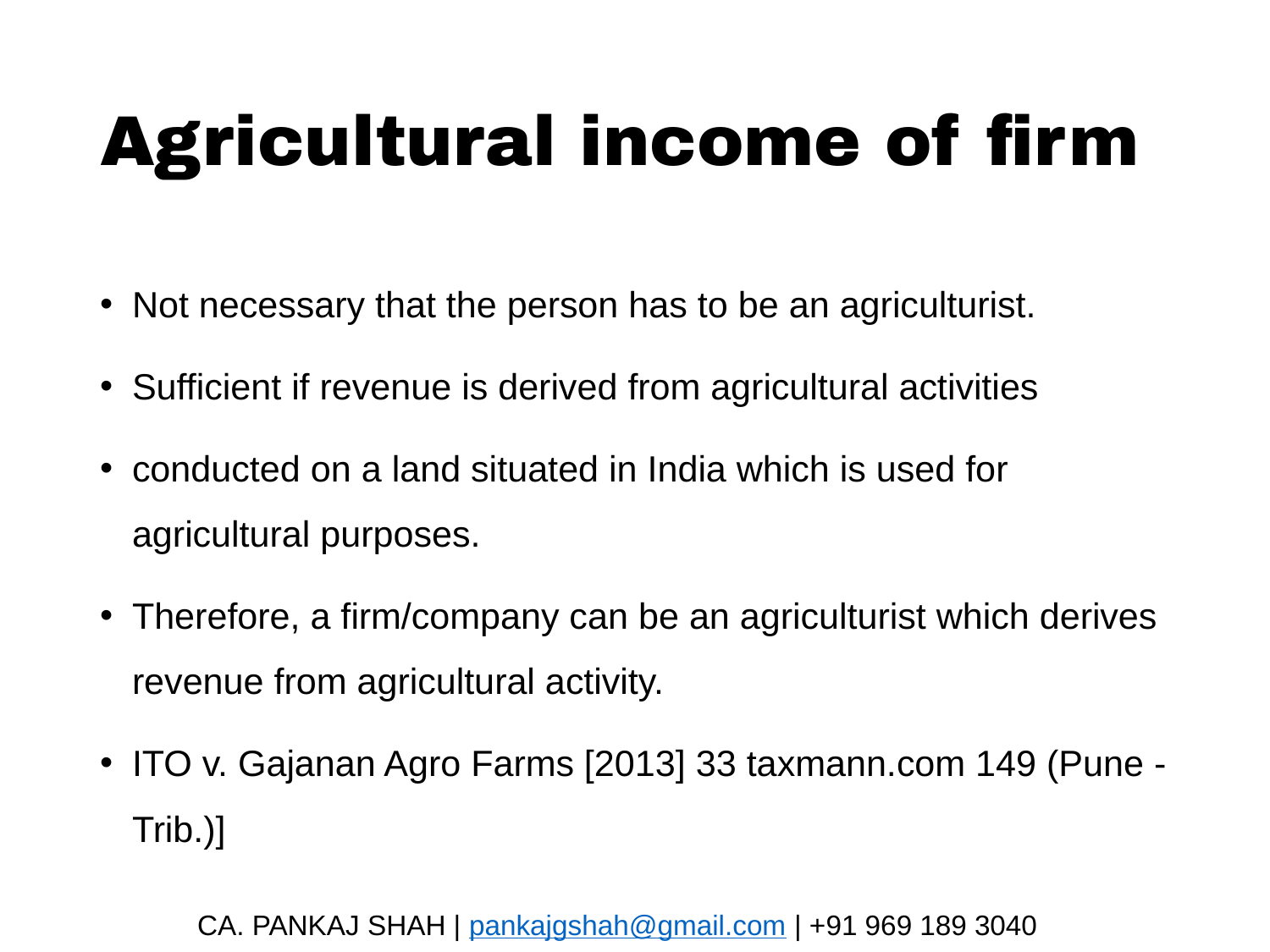

# Agricultural income of firm
Not necessary that the person has to be an agriculturist.
Sufficient if revenue is derived from agricultural activities
conducted on a land situated in India which is used for agricultural purposes.
Therefore, a firm/company can be an agriculturist which derives revenue from agricultural activity.
ITO v. Gajanan Agro Farms [2013] 33 taxmann.com 149 (Pune - Trib.)]
CA. PANKAJ SHAH | pankajgshah@gmail.com | +91 969 189 3040